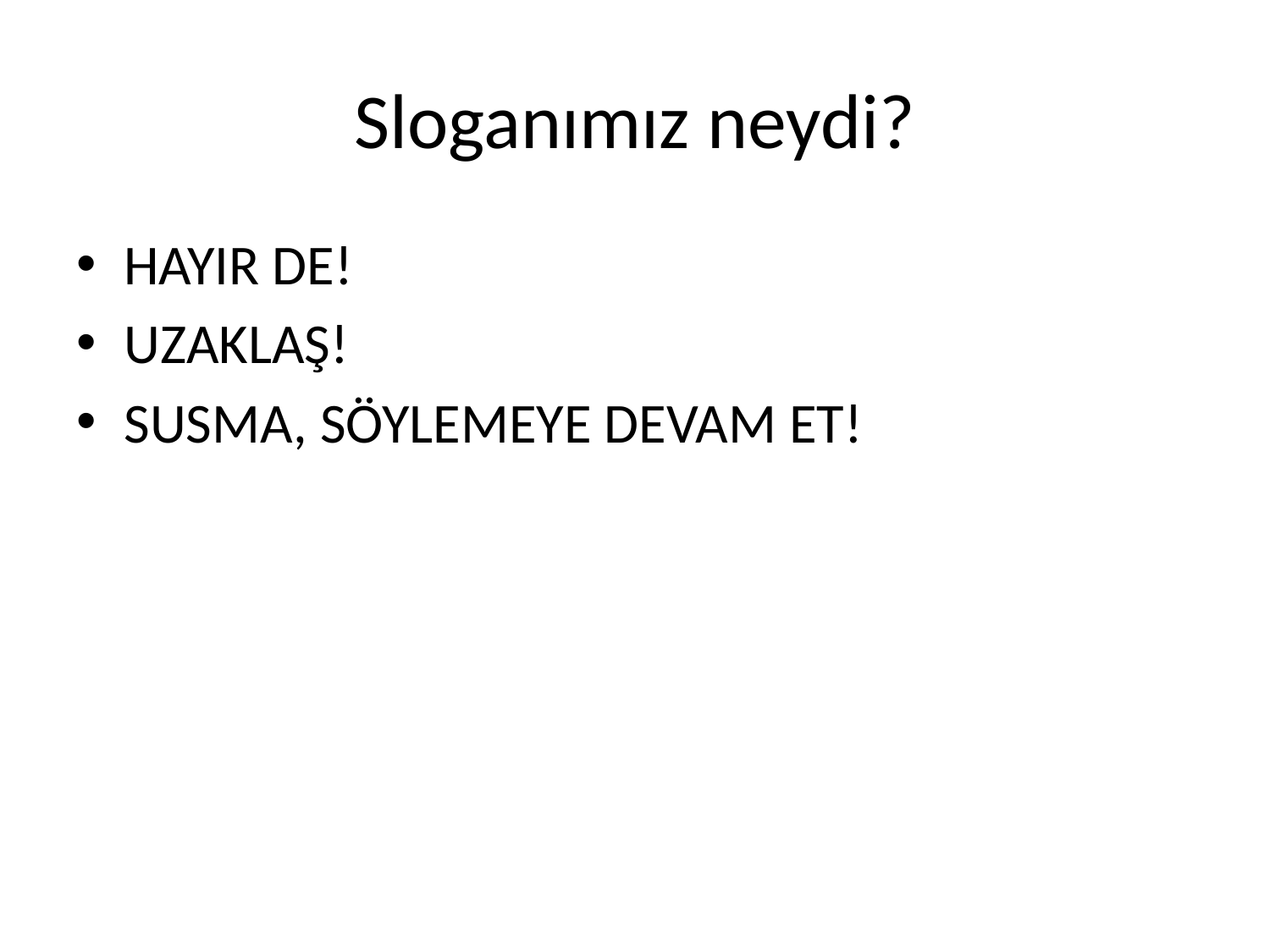

# Sloganımız neydi?
HAYIR DE!
UZAKLAŞ!
SUSMA, SÖYLEMEYE DEVAM ET!